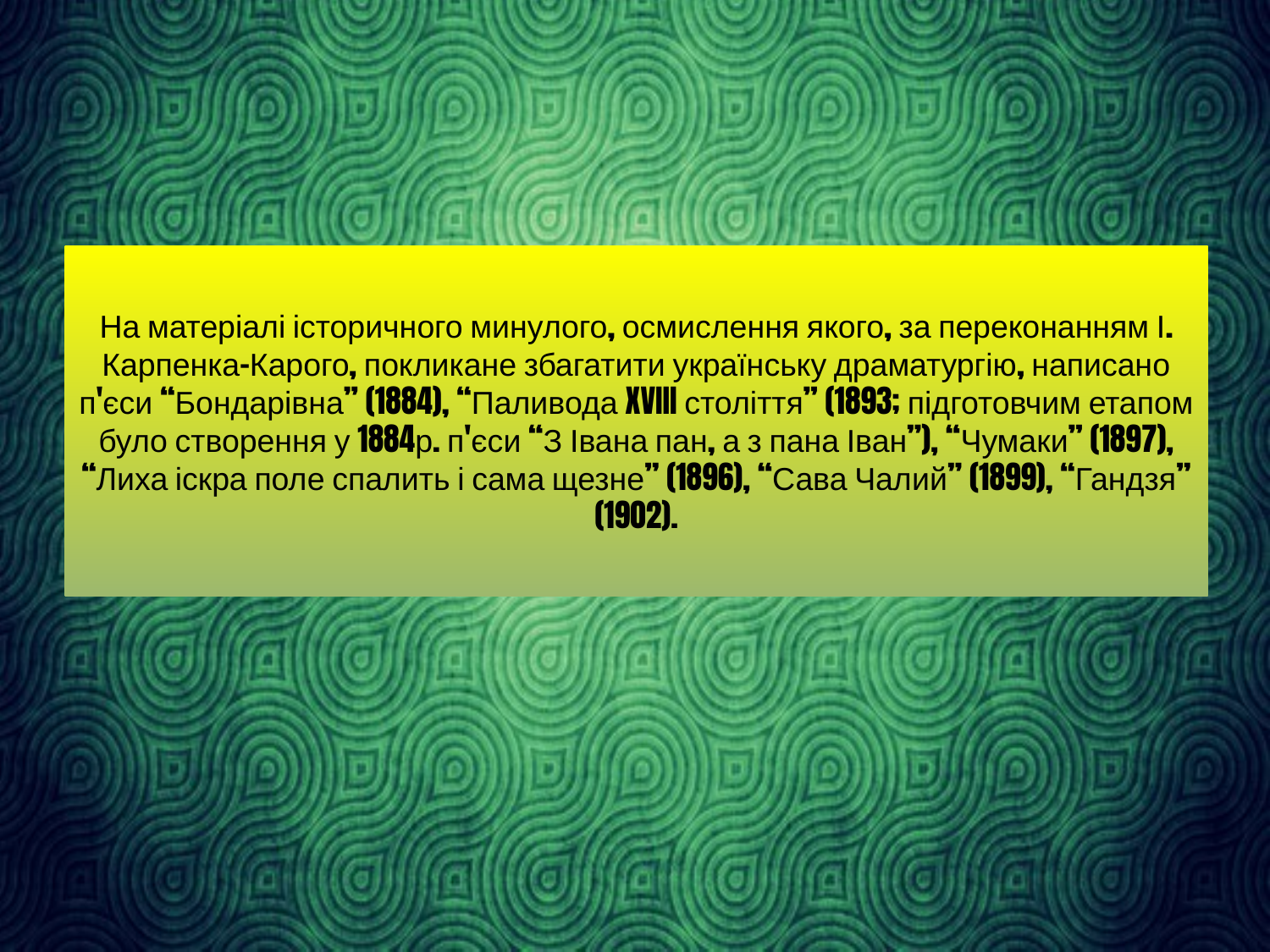

# На матеріалі історичного минулого, осмислення якого, за переконанням І. Карпенка-Карого, покликане збагатити українську драматургію, написано п'єси “Бондарівна” (1884), “Паливода XVIII століття” (1893; підготовчим етапом було створення у 1884р. п'єси “З Івана пан, а з пана Іван”), “Чумаки” (1897), “Лиха іскра поле спалить і сама щезне” (1896), “Сава Чалий” (1899), “Гандзя” (1902).